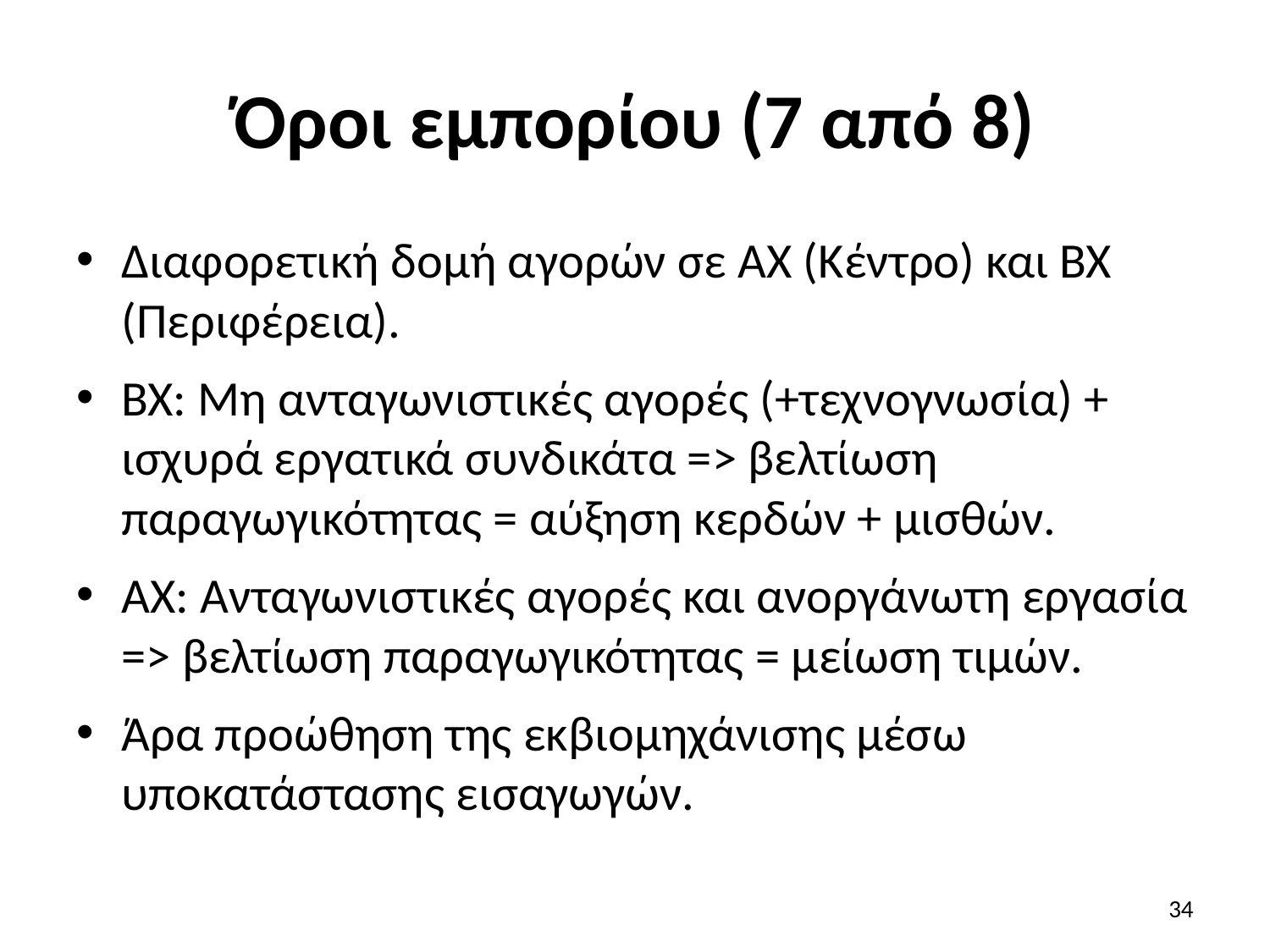

# Όροι εμπορίου (7 από 8)
Διαφορετική δομή αγορών σε ΑΧ (Κέντρο) και ΒΧ (Περιφέρεια).
ΒΧ: Μη ανταγωνιστικές αγορές (+τεχνογνωσία) + ισχυρά εργατικά συνδικάτα => βελτίωση παραγωγικότητας = αύξηση κερδών + μισθών.
ΑΧ: Ανταγωνιστικές αγορές και ανοργάνωτη εργασία => βελτίωση παραγωγικότητας = μείωση τιμών.
Άρα προώθηση της εκβιομηχάνισης μέσω υποκατάστασης εισαγωγών.

34